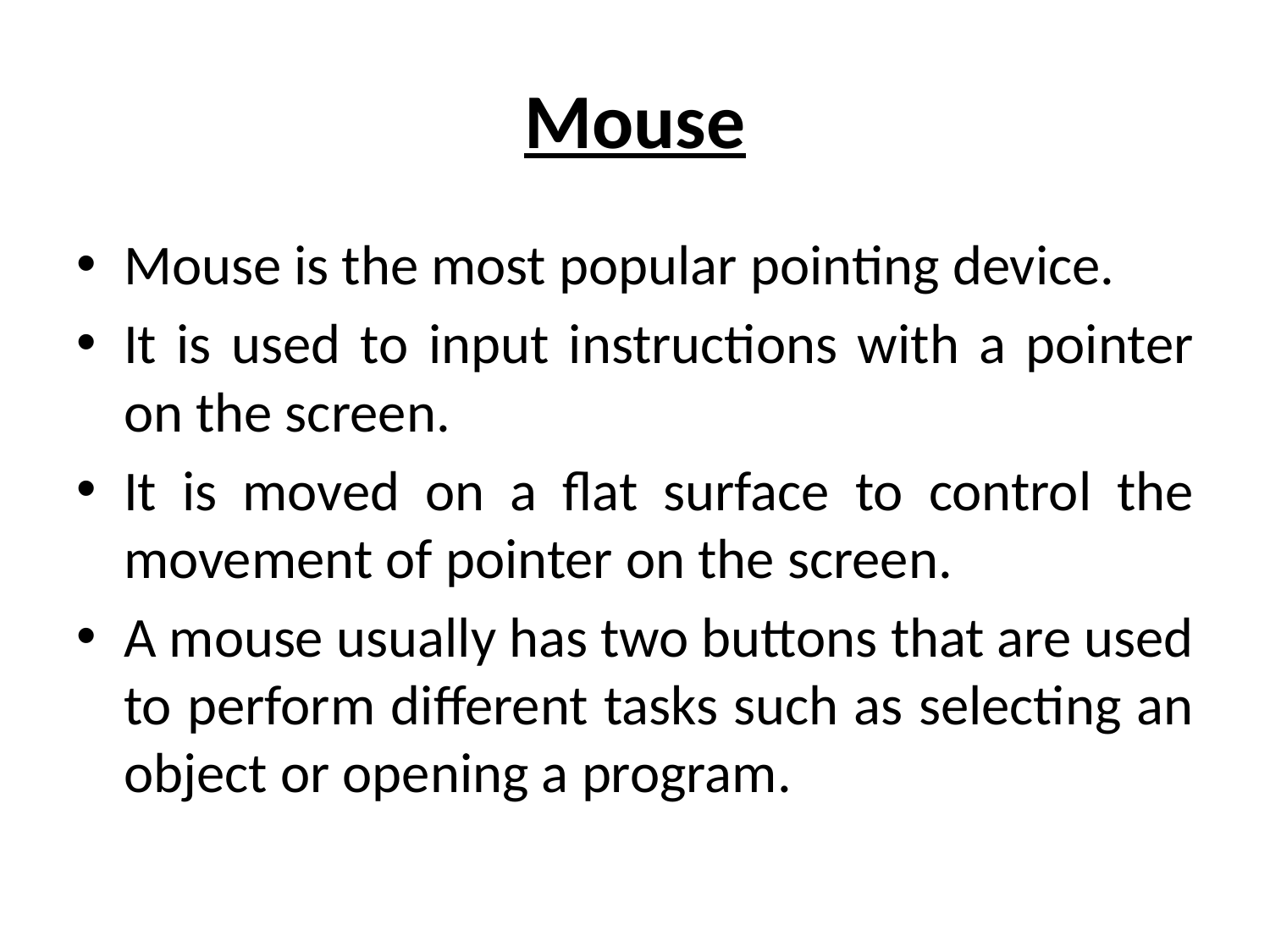

# Mouse
Mouse is the most popular pointing device.
It is used to input instructions with a pointer on the screen.
It is moved on a flat surface to control the movement of pointer on the screen.
A mouse usually has two buttons that are used to perform different tasks such as selecting an object or opening a program.